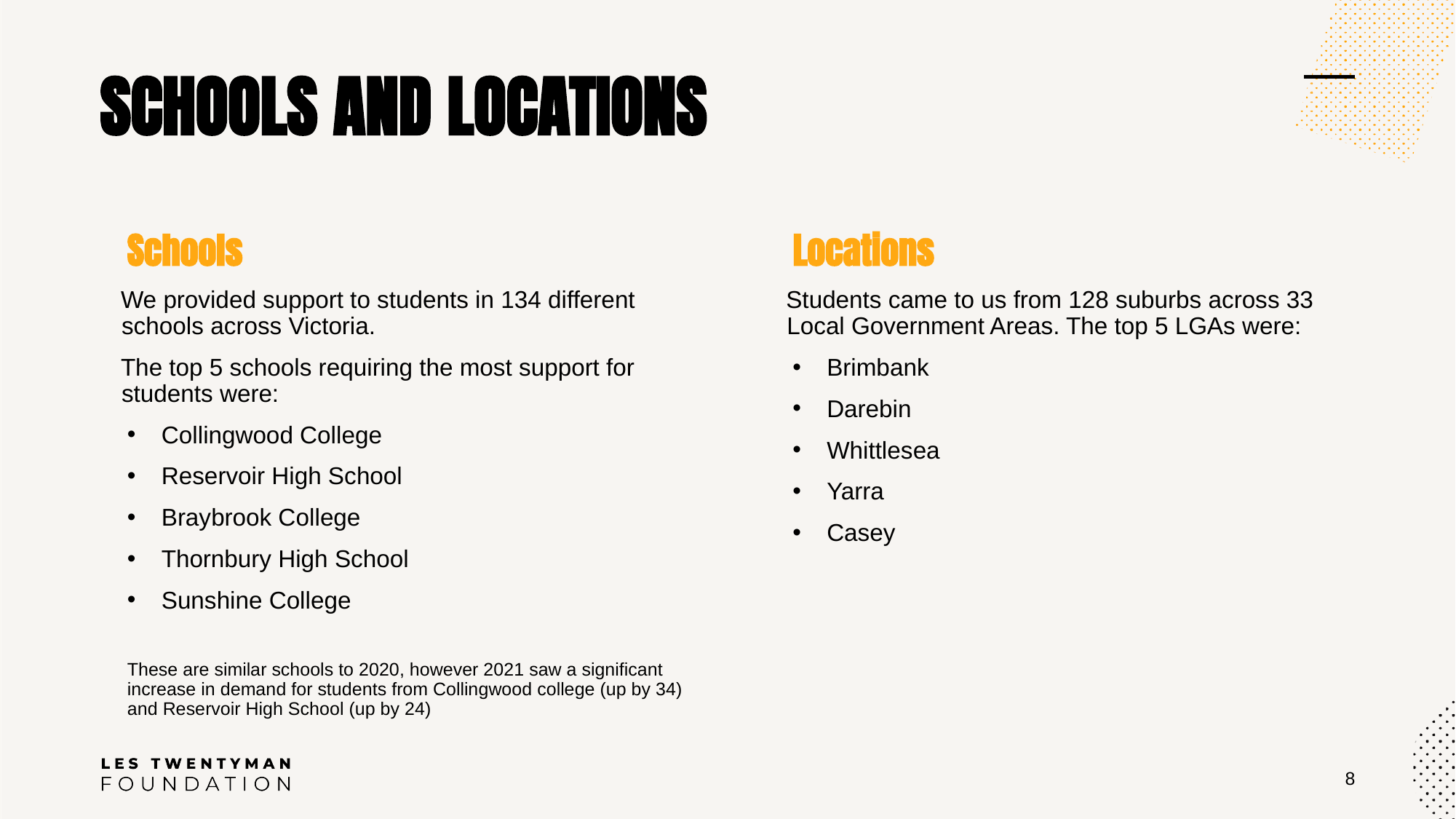

# SCHOOLS AND LOCATIONS
Schools
Locations
We provided support to students in 134 different schools across Victoria.
The top 5 schools requiring the most support for students were:
Collingwood College
Reservoir High School
Braybrook College
Thornbury High School
Sunshine College

These are similar schools to 2020, however 2021 saw a significant increase in demand for students from Collingwood college (up by 34) and Reservoir High School (up by 24)

Students came to us from 128 suburbs across 33 Local Government Areas. The top 5 LGAs were:
Brimbank
Darebin
Whittlesea
Yarra
Casey
8